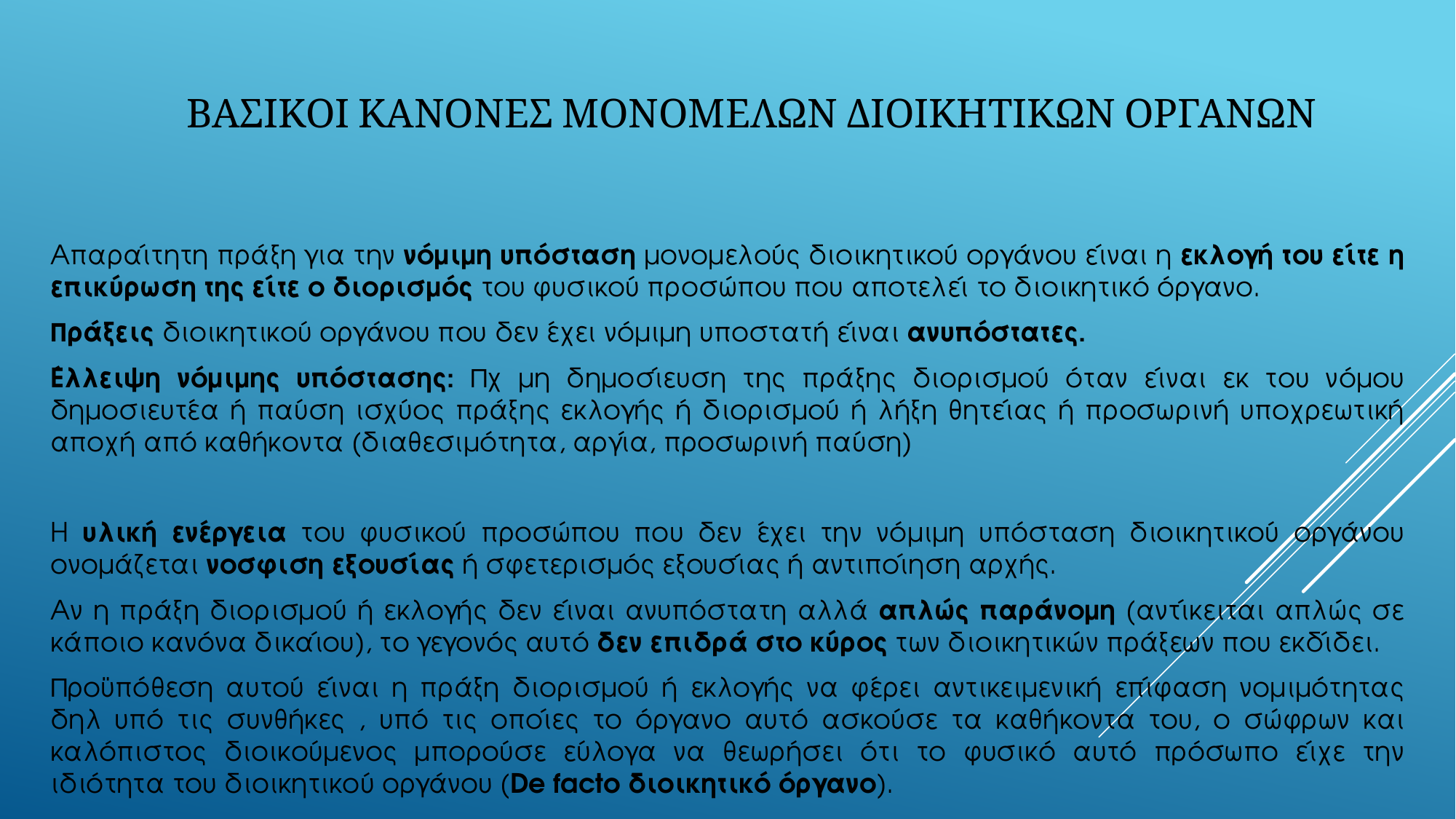

# ΒΑΣΙΚΟΙ ΚΑΝΟΝΕΣ μονομελων ΔΙΟΙΚΗΤΙΚΩΝ ΟΡΓΑΝΩΝ

Απαραίτητη πράξη για την νόμιμη υπόσταση μονομελούς διοικητικού οργάνου είναι η εκλογή του είτε η επικύρωση της είτε ο διορισμός του φυσικού προσώπου που αποτελεί το διοικητικό όργανο.
Πράξεις διοικητικού οργάνου που δεν έχει νόμιμη υποστατή είναι ανυπόστατες.
Έλλειψη νόμιμης υπόστασης: Πχ μη δημοσίευση της πράξης διορισμού όταν είναι εκ του νόμου δημοσιευτέα ή παύση ισχύος πράξης εκλογής ή διορισμού ή λήξη θητείας ή προσωρινή υποχρεωτική αποχή από καθήκοντα (διαθεσιμότητα, αργία, προσωρινή παύση)

Η υλική ενέργεια του φυσικού προσώπου που δεν έχει την νόμιμη υπόσταση διοικητικού οργάνου ονομάζεται νοσφιση εξουσίας ή σφετερισμός εξουσίας ή αντιποίηση αρχής.
Αν η πράξη διορισμού ή εκλογής δεν είναι ανυπόστατη αλλά απλώς παράνομη (αντίκειται απλώς σε κάποιο κανόνα δικαίου), το γεγονός αυτό δεν επιδρά στο κύρος των διοικητικών πράξεων που εκδίδει.
Προϋπόθεση αυτού είναι η πράξη διορισμού ή εκλογής να φέρει αντικειμενική επίφαση νομιμότητας δηλ υπό τις συνθήκες , υπό τις οποίες το όργανο αυτό ασκούσε τα καθήκοντα του, ο σώφρων και καλόπιστος διοικούμενος μπορούσε εύλογα να θεωρήσει ότι το φυσικό αυτό πρόσωπο είχε την ιδιότητα του διοικητικού οργάνου (De facto διοικητικό όργανο).